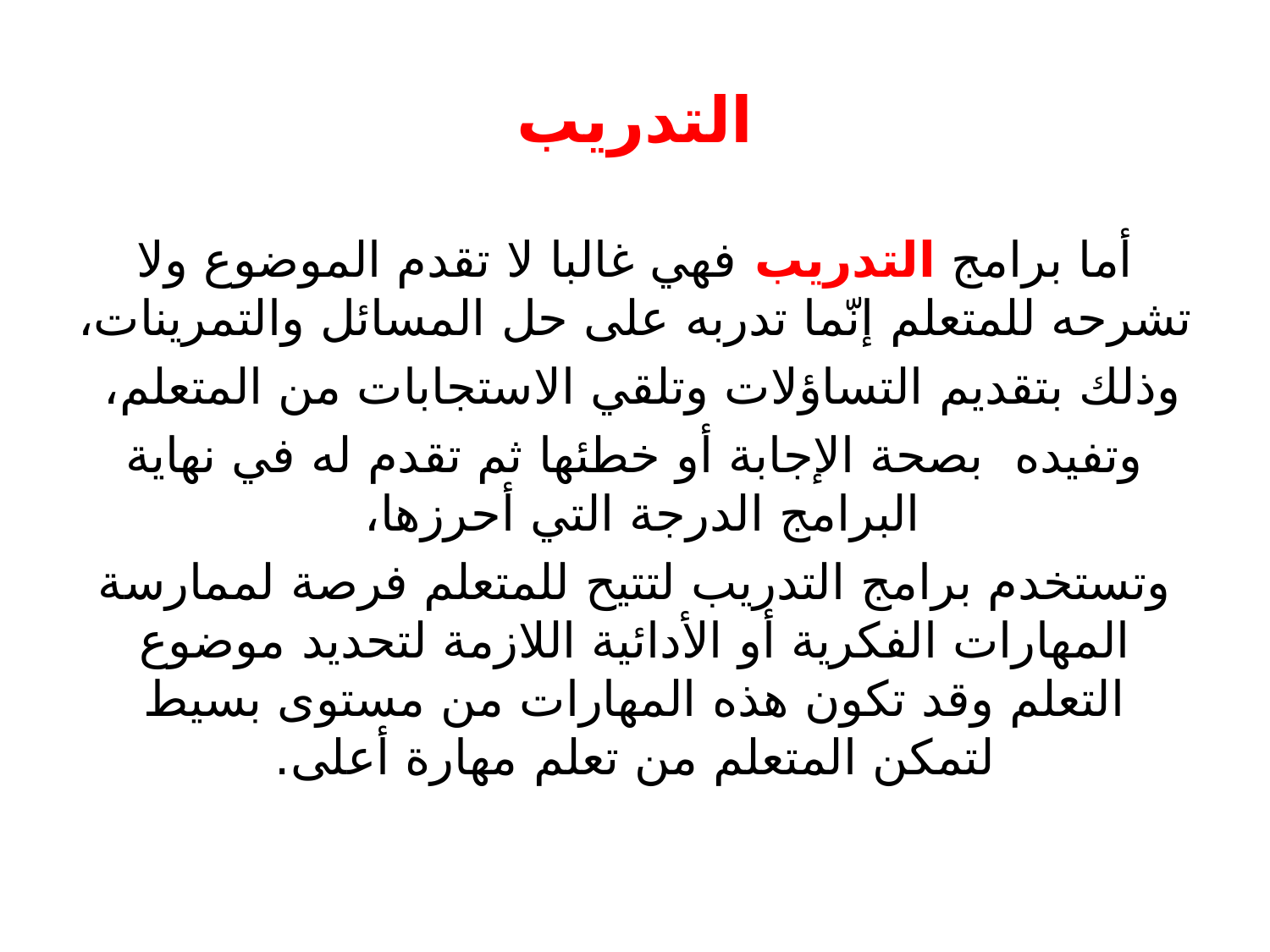

# التدريب
أما برامج التدريب فهي غالبا لا تقدم الموضوع ولا تشرحه للمتعلم إنّما تدربه على حل المسائل والتمرينات،
وذلك بتقديم التساؤلات وتلقي الاستجابات من المتعلم،
وتفيده  بصحة الإجابة أو خطئها ثم تقدم له في نهاية البرامج الدرجة التي أحرزها،
وتستخدم برامج التدريب لتتيح للمتعلم فرصة لممارسة المهارات الفكرية أو الأدائية اللازمة لتحديد موضوع التعلم وقد تكون هذه المهارات من مستوى بسيط لتمكن المتعلم من تعلم مهارة أعلى.